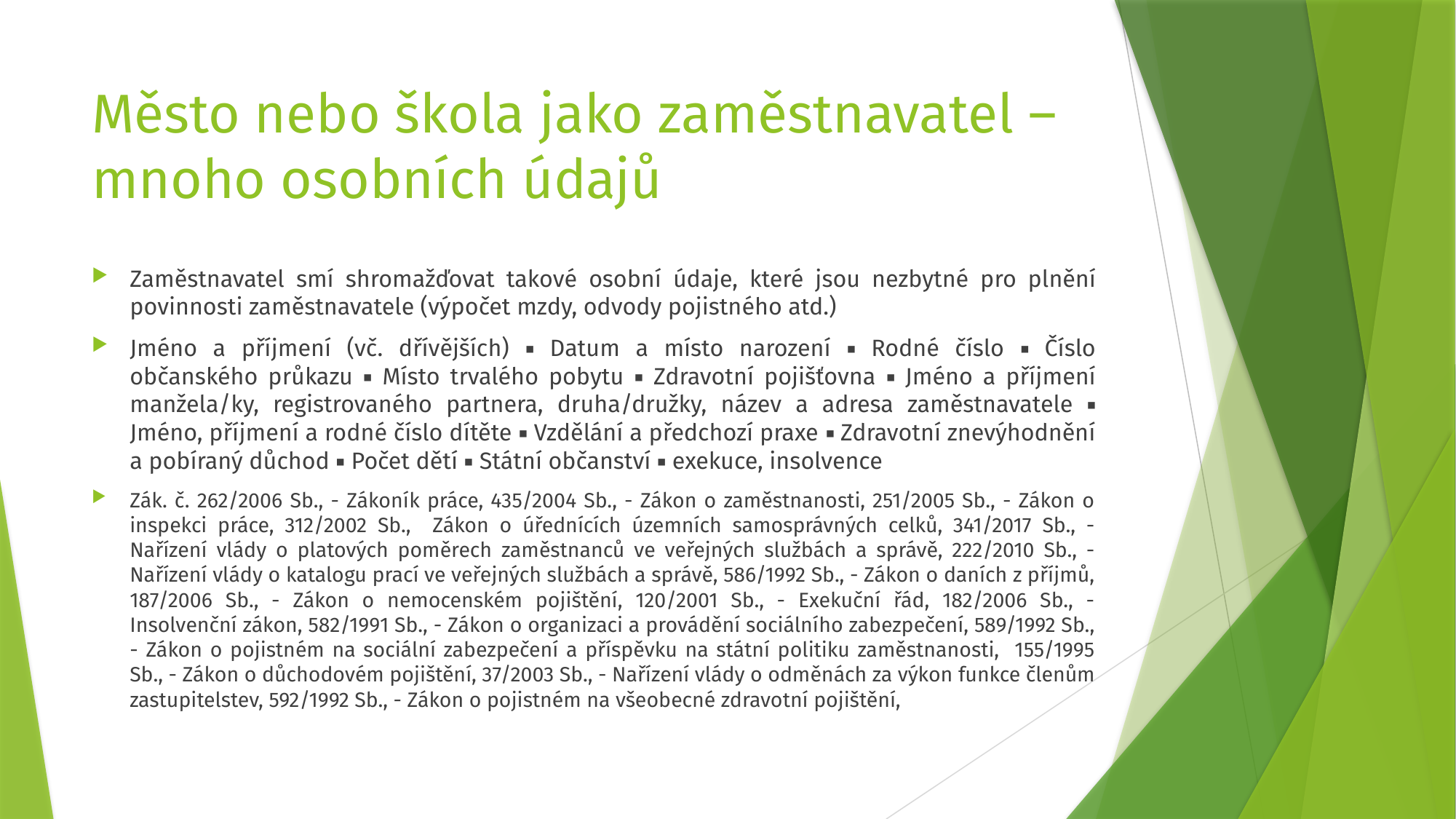

# Město nebo škola jako zaměstnavatel – mnoho osobních údajů
Zaměstnavatel smí shromažďovat takové osobní údaje, které jsou nezbytné pro plnění povinnosti zaměstnavatele (výpočet mzdy, odvody pojistného atd.)
Jméno a příjmení (vč. dřívějších) ▪ Datum a místo narození ▪ Rodné číslo ▪ Číslo občanského průkazu ▪ Místo trvalého pobytu ▪ Zdravotní pojišťovna ▪ Jméno a příjmení manžela/ky, registrovaného partnera, druha/družky, název a adresa zaměstnavatele ▪ Jméno, příjmení a rodné číslo dítěte ▪ Vzdělání a předchozí praxe ▪ Zdravotní znevýhodnění a pobíraný důchod ▪ Počet dětí ▪ Státní občanství ▪ exekuce, insolvence
Zák. č. 262/2006 Sb., - Zákoník práce, 435/2004 Sb., - Zákon o zaměstnanosti, 251/2005 Sb., - Zákon o inspekci práce, 312/2002 Sb.,  Zákon o úřednících územních samosprávných celků, 341/2017 Sb., - Nařízení vlády o platových poměrech zaměstnanců ve veřejných službách a správě, 222/2010 Sb., - Nařízení vlády o katalogu prací ve veřejných službách a správě, 586/1992 Sb., - Zákon o daních z příjmů, 187/2006 Sb., - Zákon o nemocenském pojištění, 120/2001 Sb., - Exekuční řád, 182/2006 Sb., - Insolvenční zákon, 582/1991 Sb., - Zákon o organizaci a provádění sociálního zabezpečení, 589/1992 Sb., - Zákon o pojistném na sociální zabezpečení a příspěvku na státní politiku zaměstnanosti,  155/1995 Sb., - Zákon o důchodovém pojištění, 37/2003 Sb., - Nařízení vlády o odměnách za výkon funkce členům zastupitelstev, 592/1992 Sb., - Zákon o pojistném na všeobecné zdravotní pojištění,